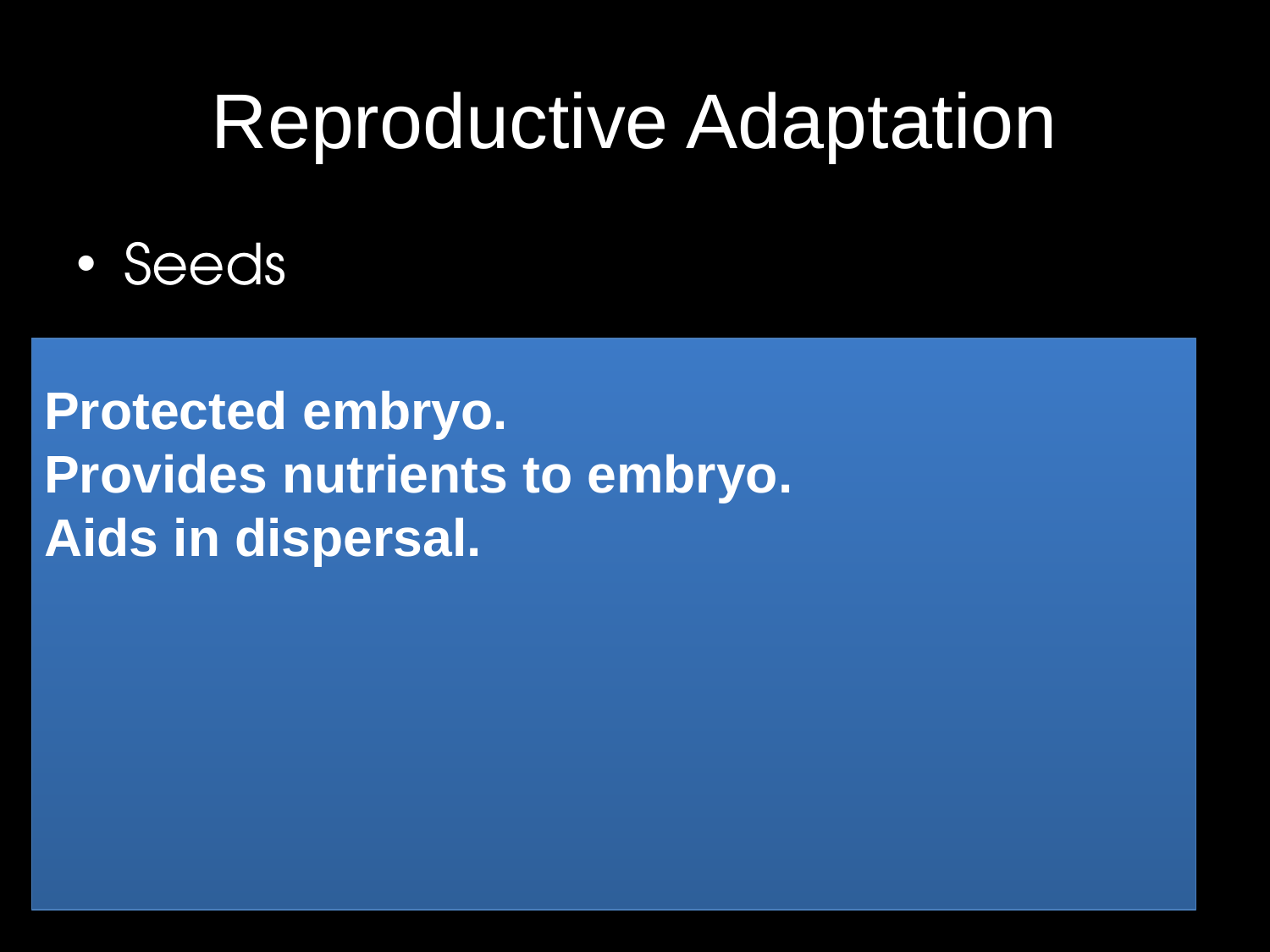

# Reproductive Adaptation
Seeds

Protected embryo.
Provides nutrients to embryo.
Aids in dispersal.